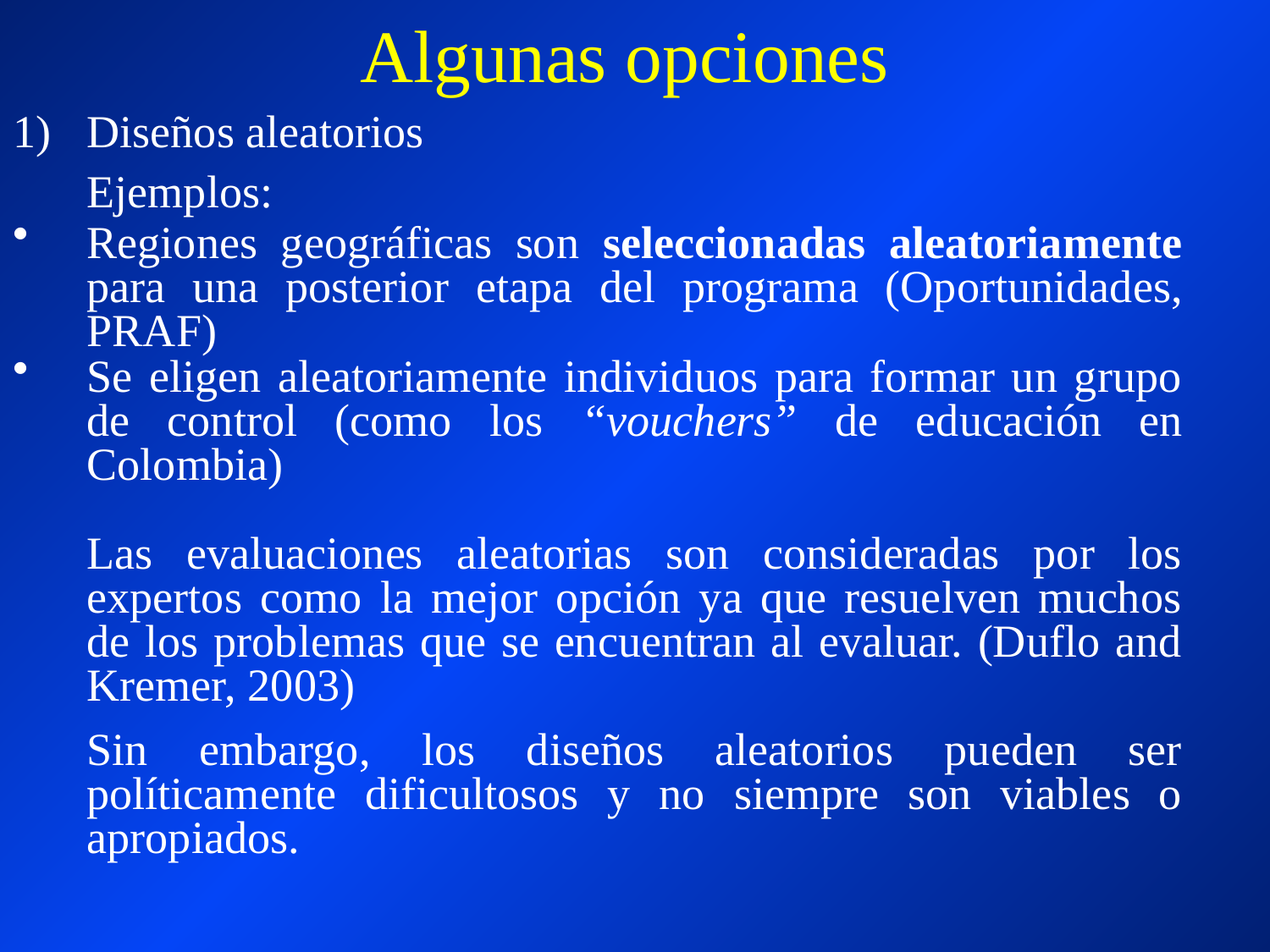

# Algunas opciones
Diseños aleatorios
	Ejemplos:
Regiones geográficas son seleccionadas aleatoriamente para una posterior etapa del programa (Oportunidades, PRAF)
Se eligen aleatoriamente individuos para formar un grupo de control (como los “vouchers” de educación en Colombia)

	Las evaluaciones aleatorias son consideradas por los expertos como la mejor opción ya que resuelven muchos de los problemas que se encuentran al evaluar. (Duflo and Kremer, 2003)
 	Sin embargo, los diseños aleatorios pueden ser políticamente dificultosos y no siempre son viables o apropiados.